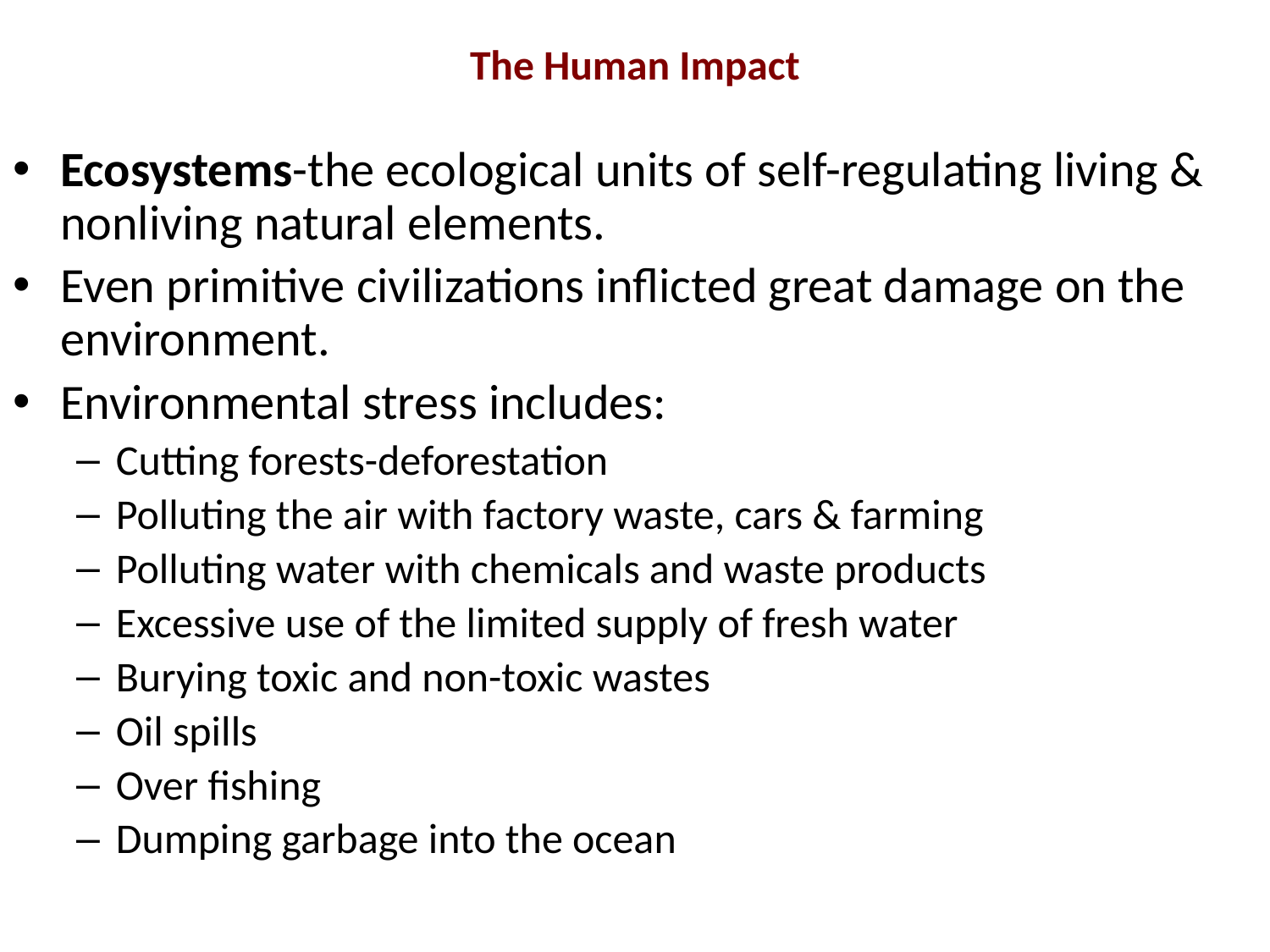

# The Human Impact
Ecosystems-the ecological units of self-regulating living & nonliving natural elements.
Even primitive civilizations inflicted great damage on the environment.
Environmental stress includes:
Cutting forests-deforestation
Polluting the air with factory waste, cars & farming
Polluting water with chemicals and waste products
Excessive use of the limited supply of fresh water
Burying toxic and non-toxic wastes
Oil spills
Over fishing
Dumping garbage into the ocean